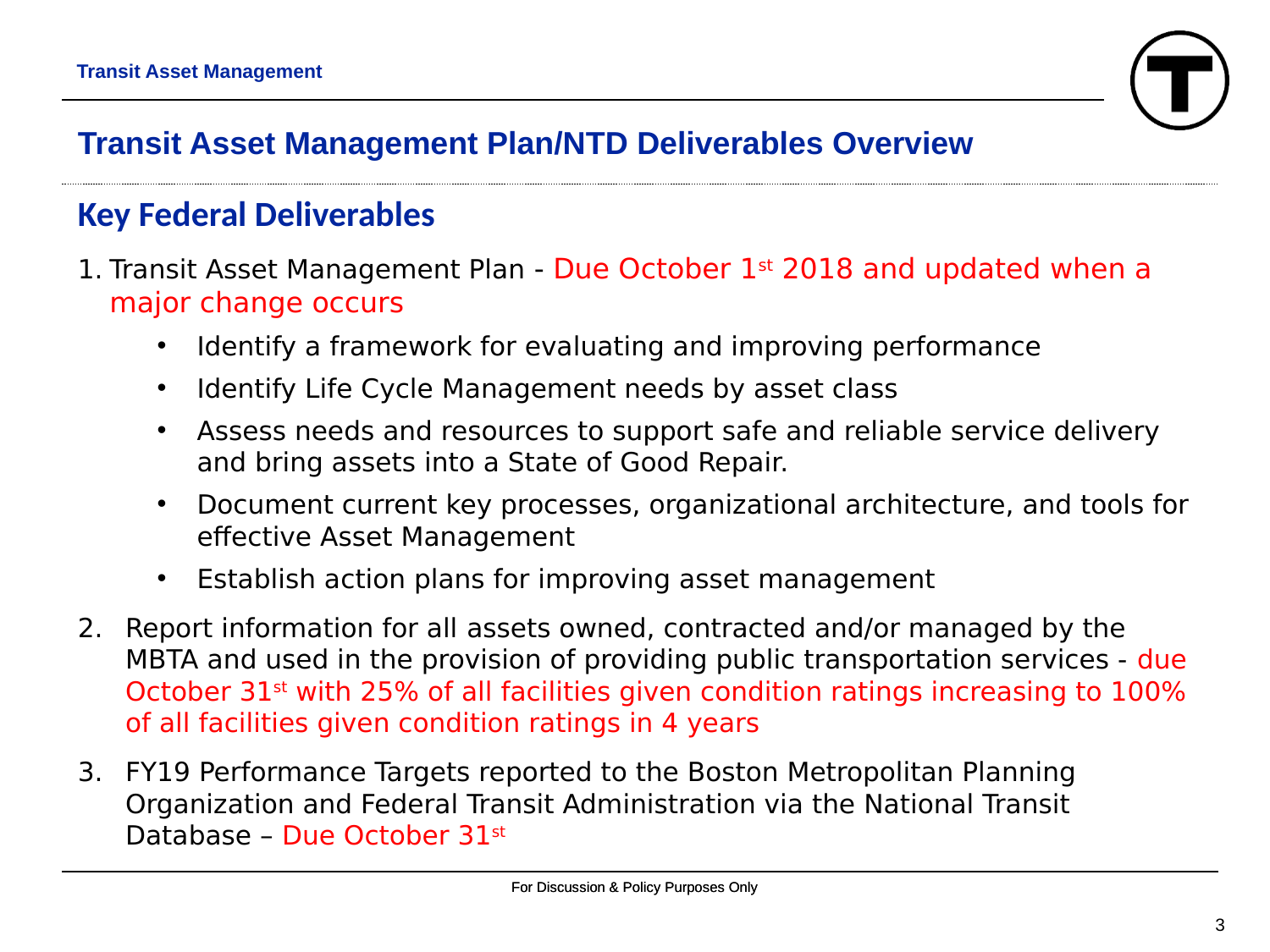

Transit Asset Management
# Transit Asset Management Plan/NTD Deliverables Overview
Key Federal Deliverables
Transit Asset Management Plan - Due October 1st 2018 and updated when a major change occurs
Identify a framework for evaluating and improving performance
Identify Life Cycle Management needs by asset class
Assess needs and resources to support safe and reliable service delivery and bring assets into a State of Good Repair.
Document current key processes, organizational architecture, and tools for effective Asset Management
Establish action plans for improving asset management
Report information for all assets owned, contracted and/or managed by the   MBTA and used in the provision of providing public transportation services - due October 31st with 25% of all facilities given condition ratings increasing to 100% of all facilities given condition ratings in 4 years
FY19 Performance Targets reported to the Boston Metropolitan Planning      Organization and Federal Transit Administration via the National Transit Database – Due October 31st